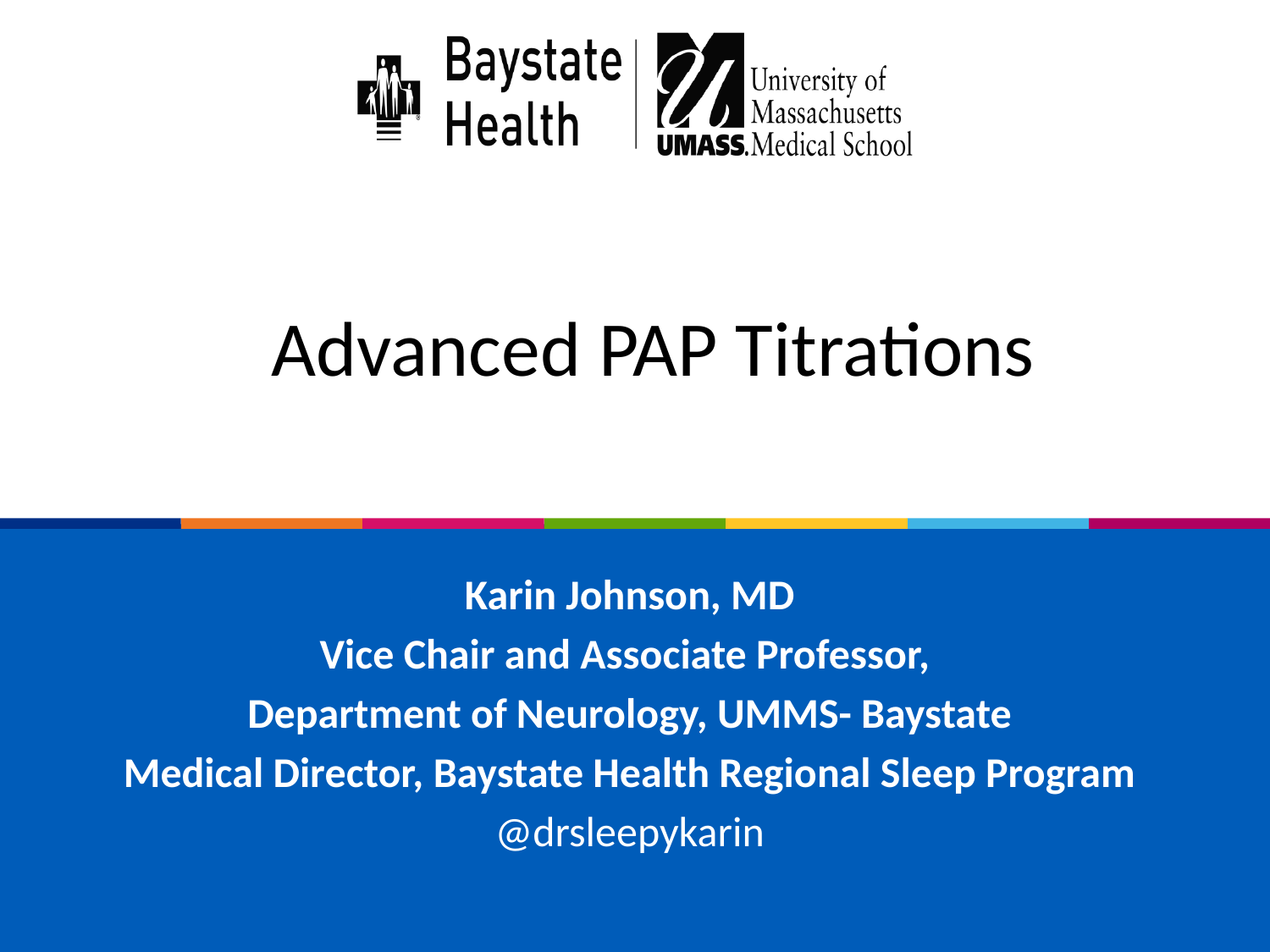

# Advanced PAP Titrations
Karin Johnson, MD
Vice Chair and Associate Professor,
Department of Neurology, UMMS- Baystate
Medical Director, Baystate Health Regional Sleep Program
@drsleepykarin